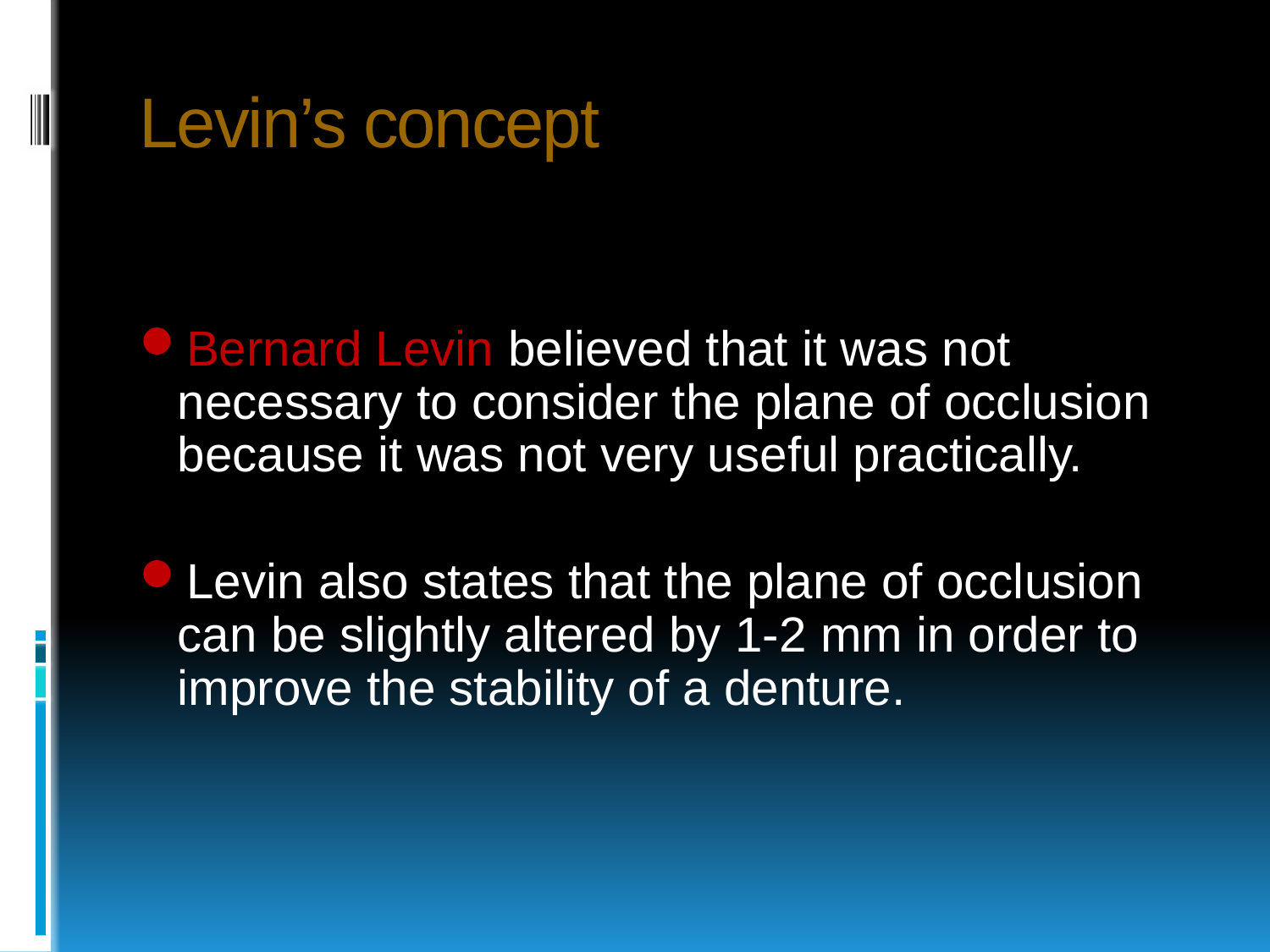

# Levin’s concept

Bernard Levin believed that it was not necessary to consider the plane of occlusion because it was not very useful practically.

Levin also states that the plane of occlusion can be slightly altered by 1-2 mm in order to improve the stability of a denture.